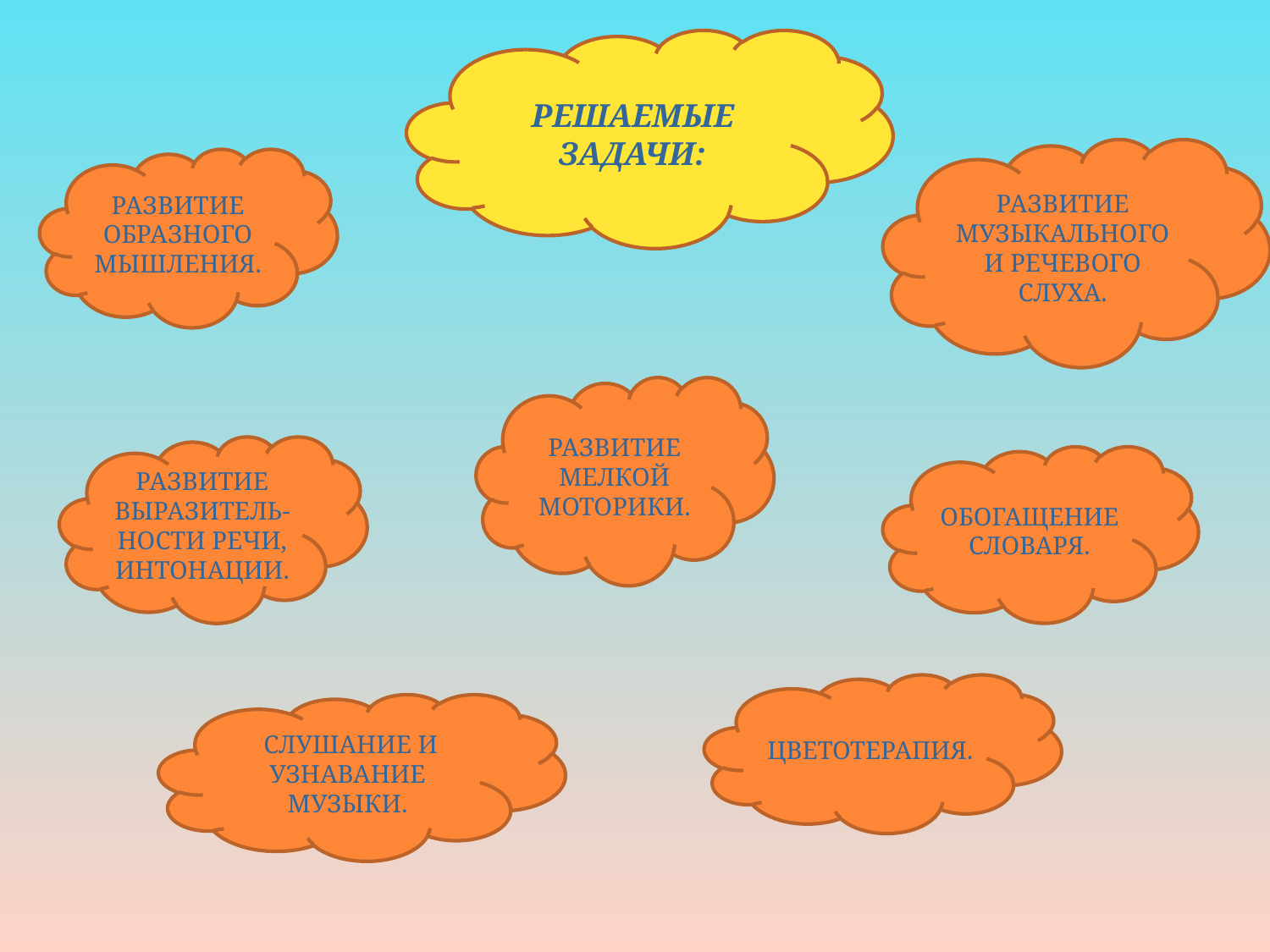

РЕШАЕМЫЕ ЗАДАЧИ:
#
РАЗВИТИЕ МУЗЫКАЛЬНОГО И РЕЧЕВОГО СЛУХА.
РАЗВИТИЕ ОБРАЗНОГО МЫШЛЕНИЯ.
РАЗВИТИЕ МЕЛКОЙ МОТОРИКИ.
РАЗВИТИЕ ВЫРАЗИТЕЛЬ-
НОСТИ РЕЧИ, ИНТОНАЦИИ.
ОБОГАЩЕНИЕ СЛОВАРЯ.
ЦВЕТОТЕРАПИЯ.
 СЛУШАНИЕ И УЗНАВАНИЕ МУЗЫКИ.